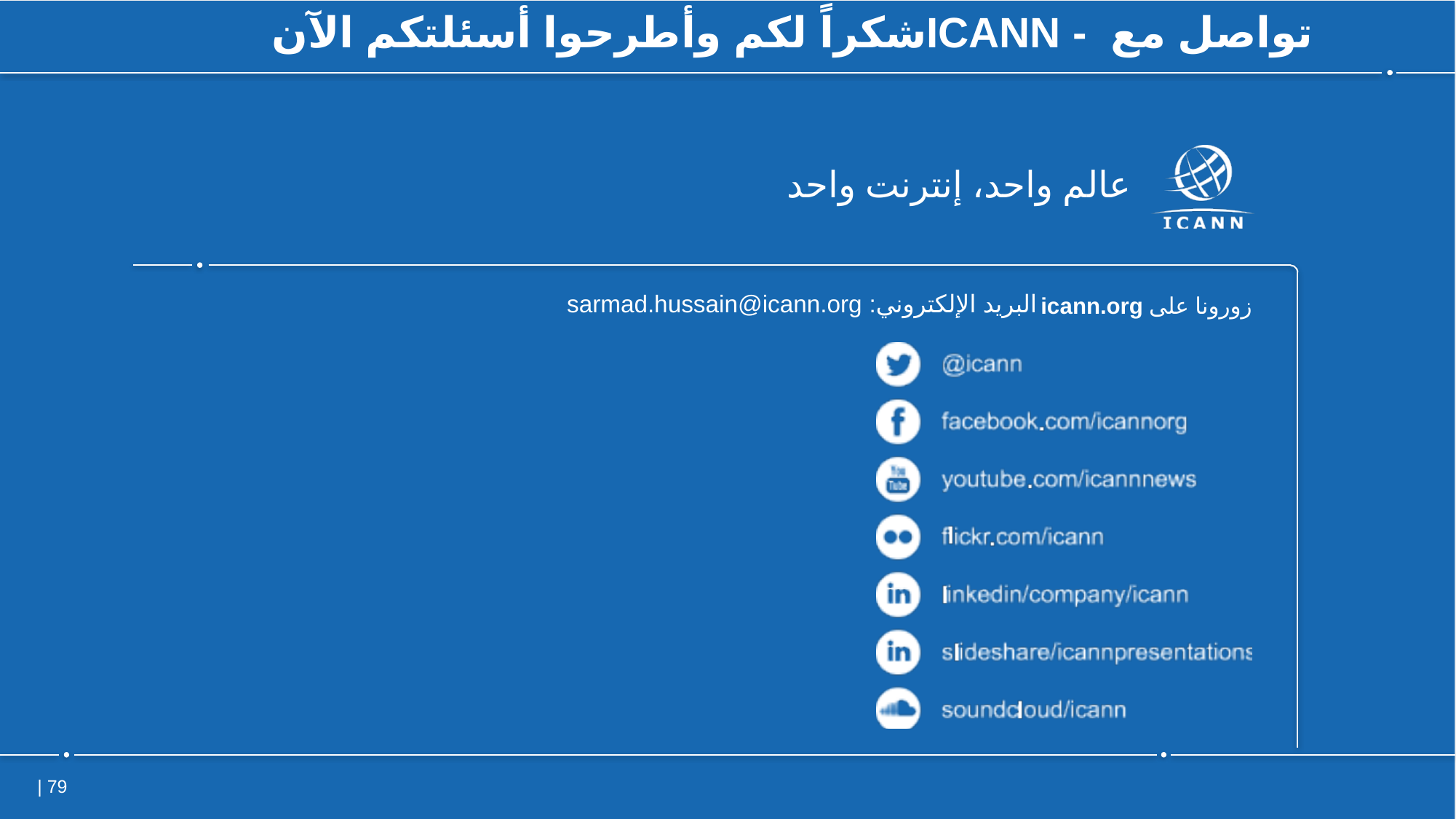

# تواصل مع  - ICANNشكراً لكم وأطرحوا أسئلتكم الآن
البريد الإلكتروني: sarmad.hussain@icann.org